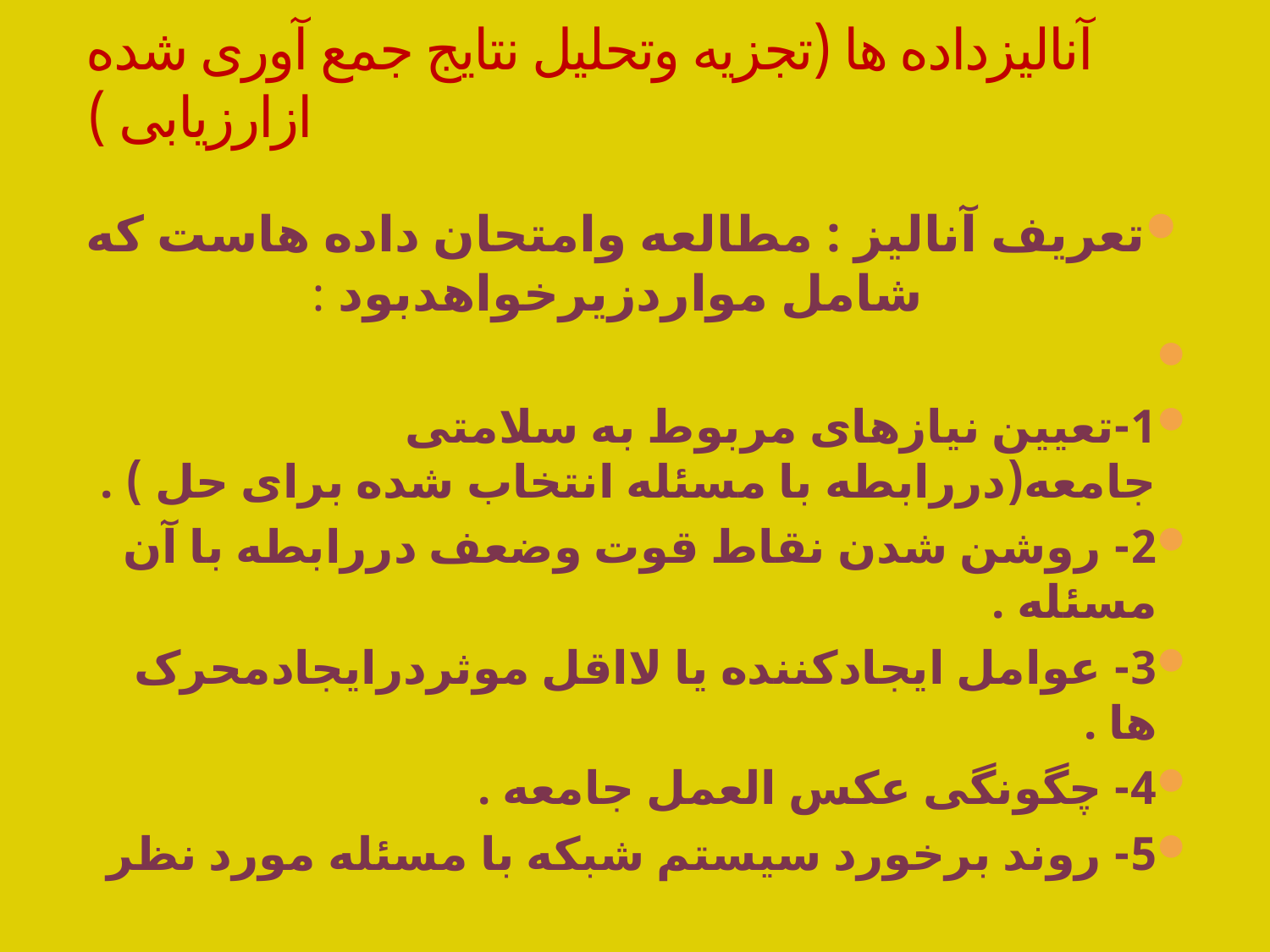

# آنالیزداده ها (تجزیه وتحلیل نتایج جمع آوری شده ازارزیابی )
تعریف آنالیز : مطالعه وامتحان داده هاست که شامل مواردزیرخواهدبود :

1-تعیین نیازهای مربوط به سلامتی جامعه(دررابطه با مسئله انتخاب شده برای حل ) .
2- روشن شدن نقاط قوت وضعف دررابطه با آن مسئله .
3- عوامل ایجادکننده یا لااقل موثردرایجادمحرک ها .
4- چگونگی عکس العمل جامعه .
5- روند برخورد سیستم شبکه با مسئله مورد نظر